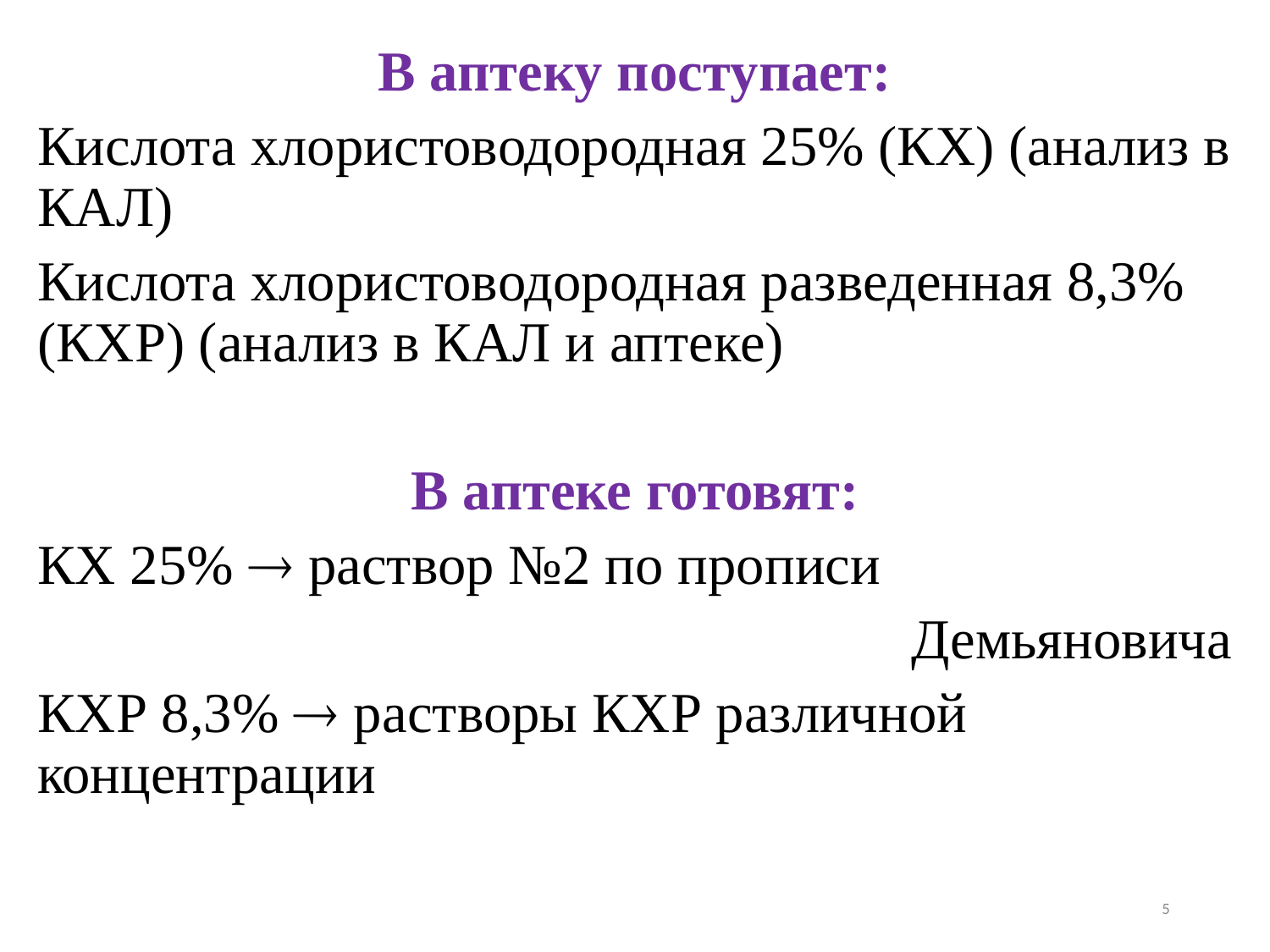

В аптеку поступает:
Кислота хлористоводородная 25% (КХ) (анализ в КАЛ)
Кислота хлористоводородная разведенная 8,3% (КХР) (анализ в КАЛ и аптеке)

В аптеке готовят:
КХ 25% → раствор №2 по прописи
 Демьяновича
КХР 8,3% → растворы КХР различной концентрации
5